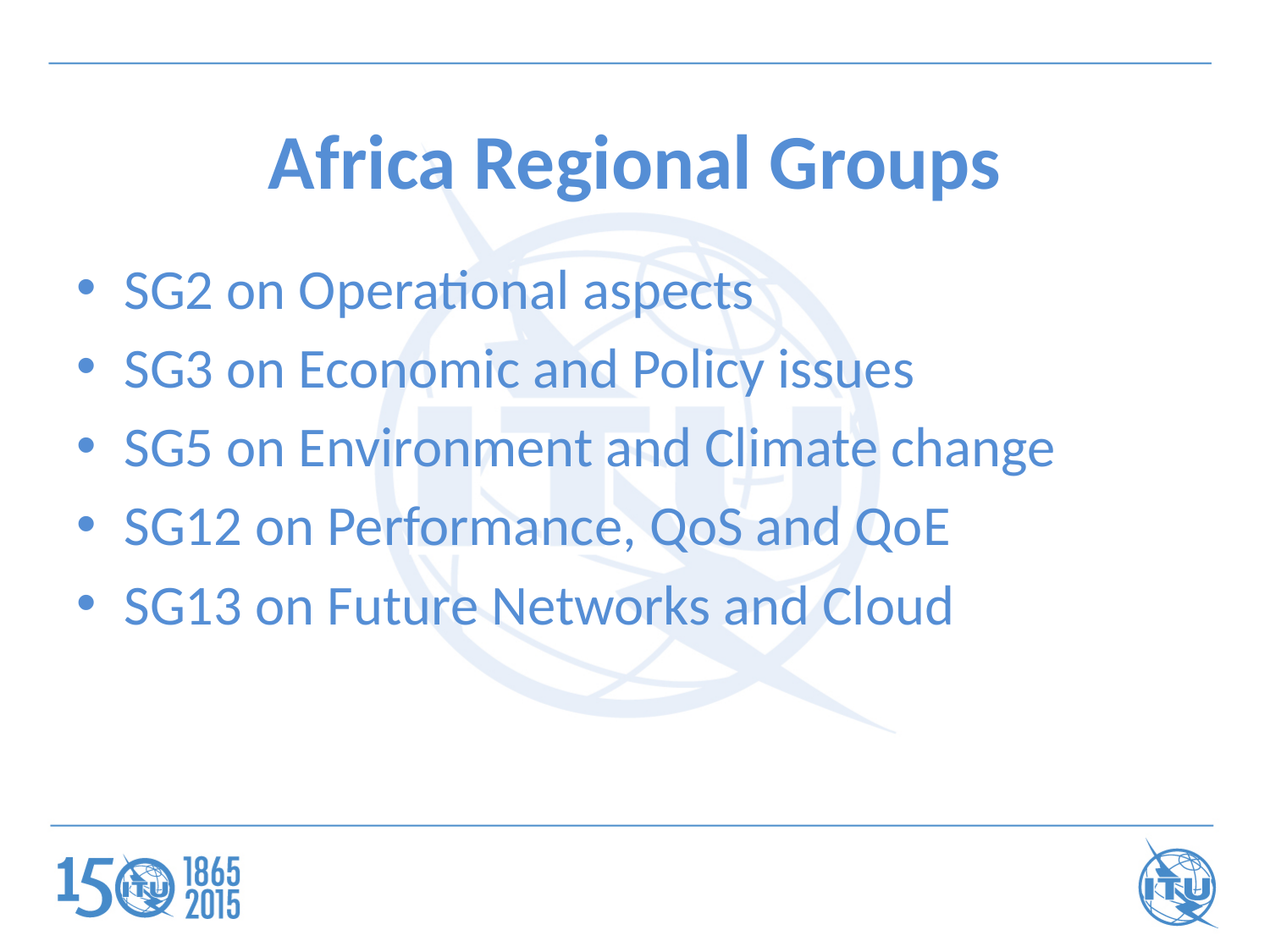

# Africa Regional Groups
SG2 on Operational aspects
SG3 on Economic and Policy issues
SG5 on Environment and Climate change
SG12 on Performance, QoS and QoE
SG13 on Future Networks and Cloud